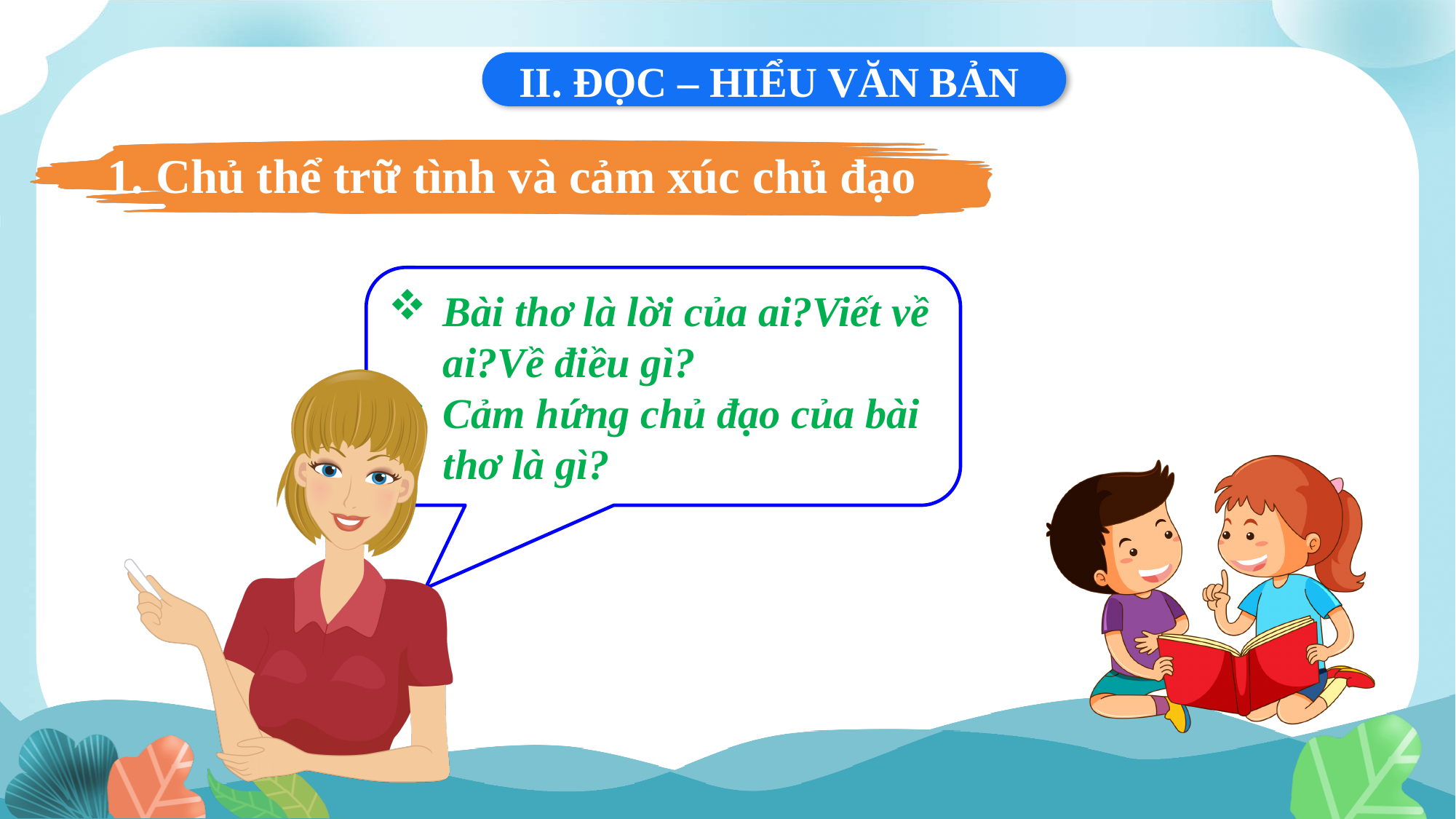

II. ĐỌC – HIỂU VĂN BẢN

1. Chủ thể trữ tình và cảm xúc chủ đạo
Bài thơ là lời của ai?Viết về ai?Về điều gì?
Cảm hứng chủ đạo của bài thơ là gì?